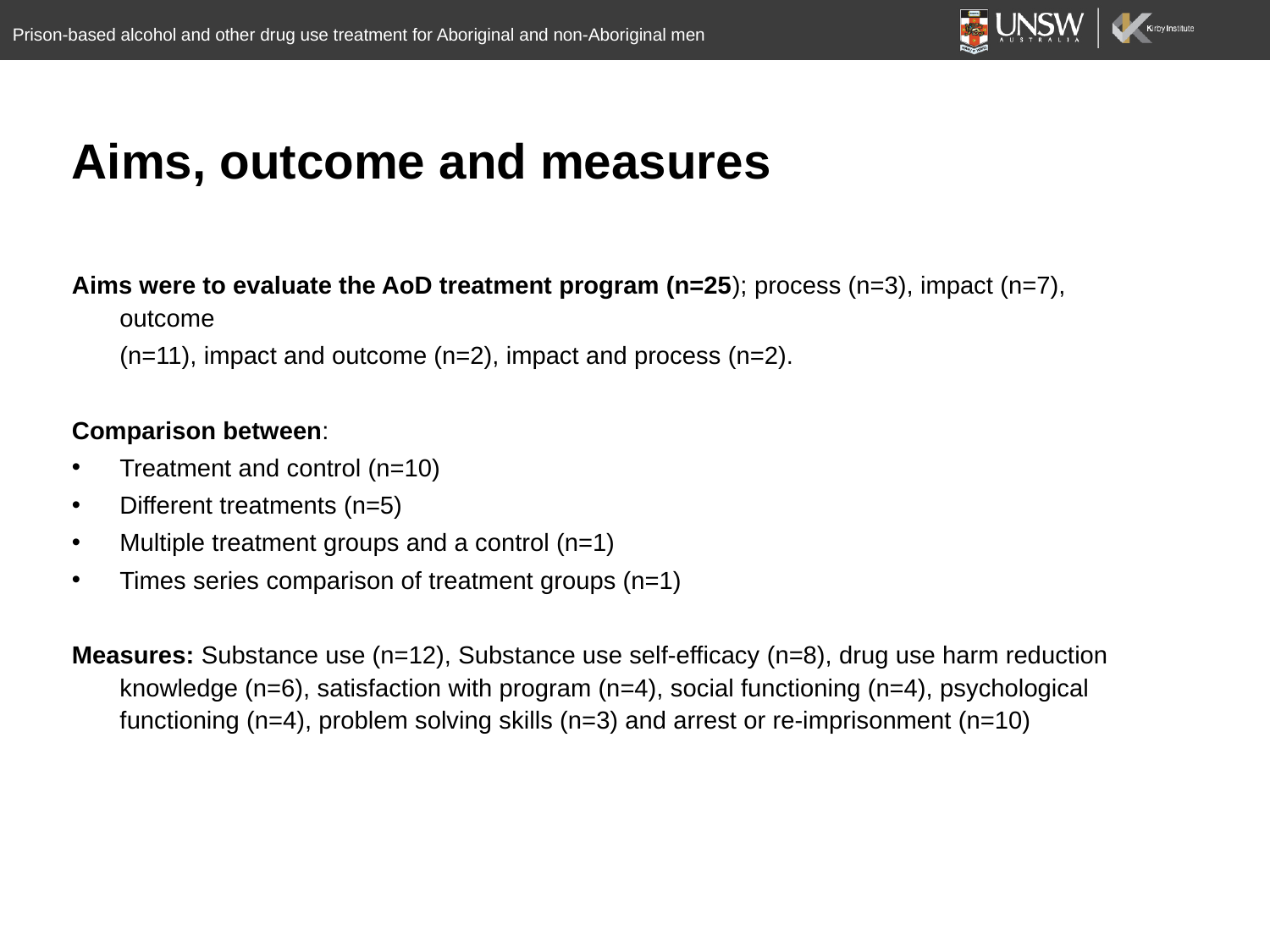

Prison-based alcohol and other drug use treatment for Aboriginal and non-Aboriginal men
Aims, outcome and measures

Aims were to evaluate the AoD treatment program (n=25); process (n=3), impact (n=7), outcome
	(n=11), impact and outcome (n=2), impact and process (n=2).

Comparison between:
Treatment and control (n=10)
Different treatments (n=5)
Multiple treatment groups and a control (n=1)
Times series comparison of treatment groups (n=1)

Measures: Substance use (n=12), Substance use self-efficacy (n=8), drug use harm reduction knowledge (n=6), satisfaction with program (n=4), social functioning (n=4), psychological functioning (n=4), problem solving skills (n=3) and arrest or re-imprisonment (n=10)

16